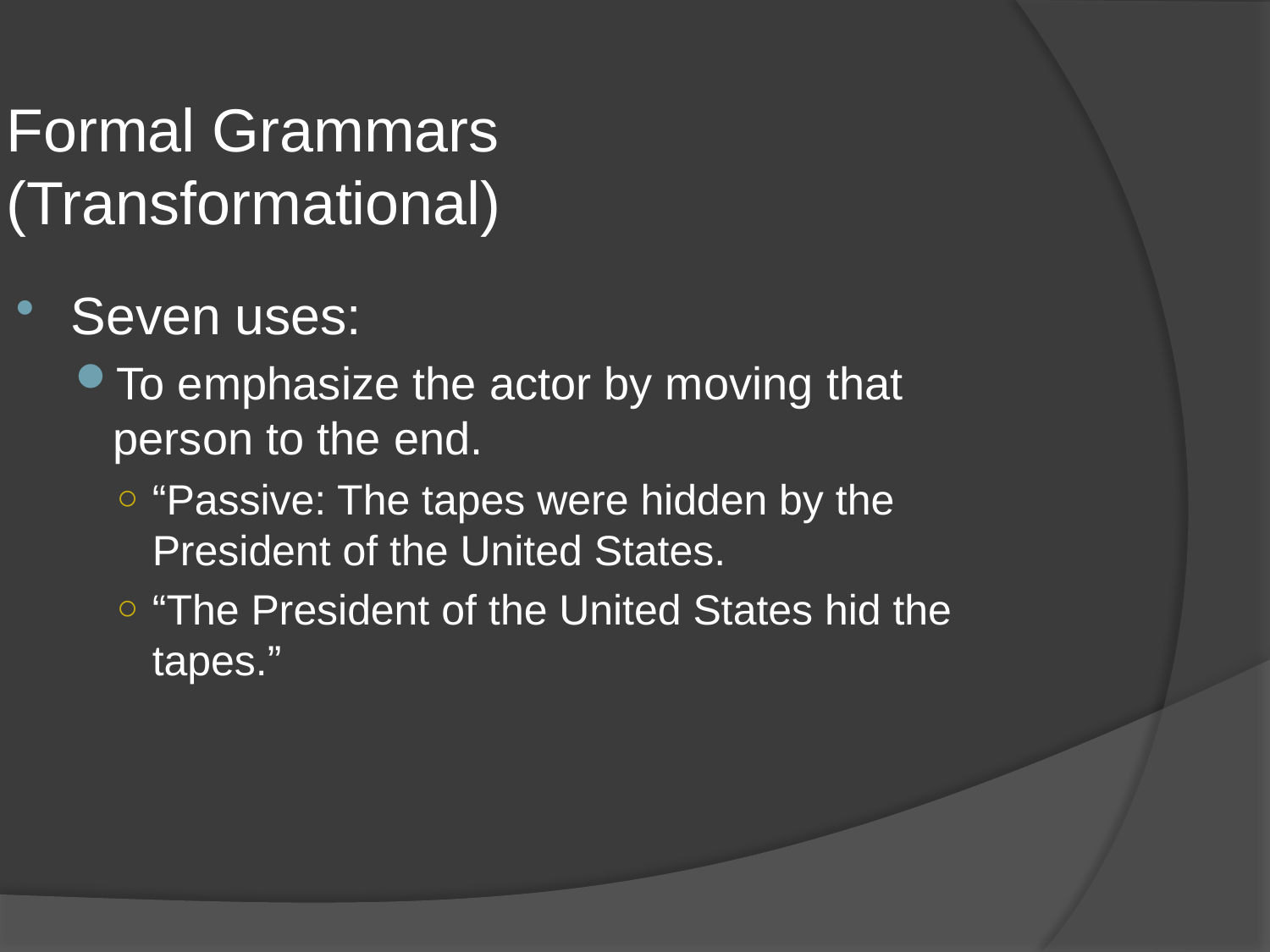

Formal Grammars (Transformational)
Seven uses:
To emphasize the actor by moving that person to the end.
“Passive: The tapes were hidden by the President of the United States.
“The President of the United States hid the tapes.”